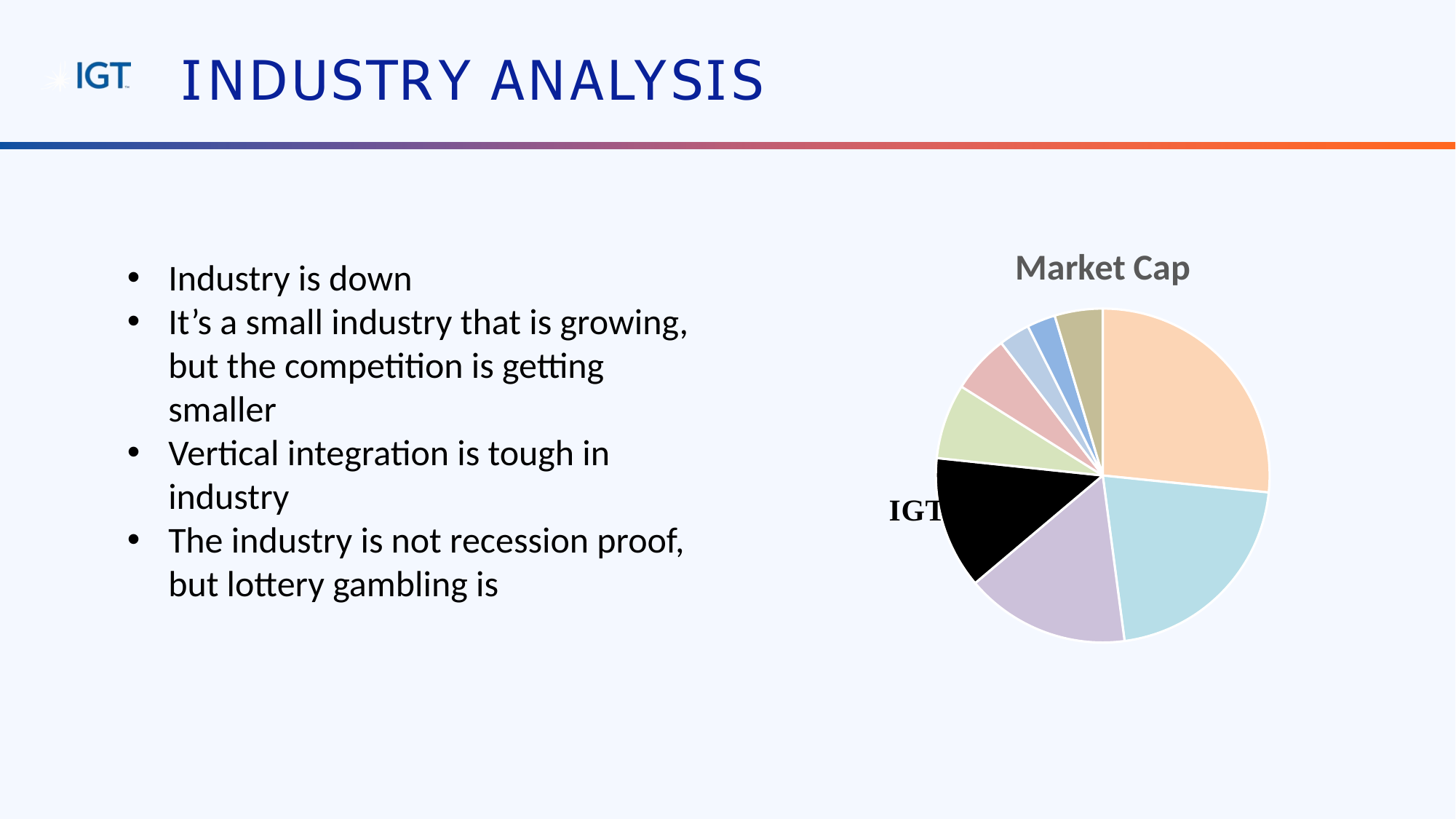

# INDUSTRY ANALYSIS

### Chart: Market Cap

| Category |  |
|---|---|
| CHDN | 7.33 |
| DKNG | 5.86 |
| LNW | 4.39 |
| IGT | 3.53 |
| SGHC | 2.0 |
| EVRI | 1.56 |
| RSI | 0.82403 |
| ACEL | 0.759 |
| OTHER | 1.2799999999999996 |
Industry is down
It’s a small industry that is growing, but the competition is getting smaller
Vertical integration is tough in industry
The industry is not recession proof, but lottery gambling is